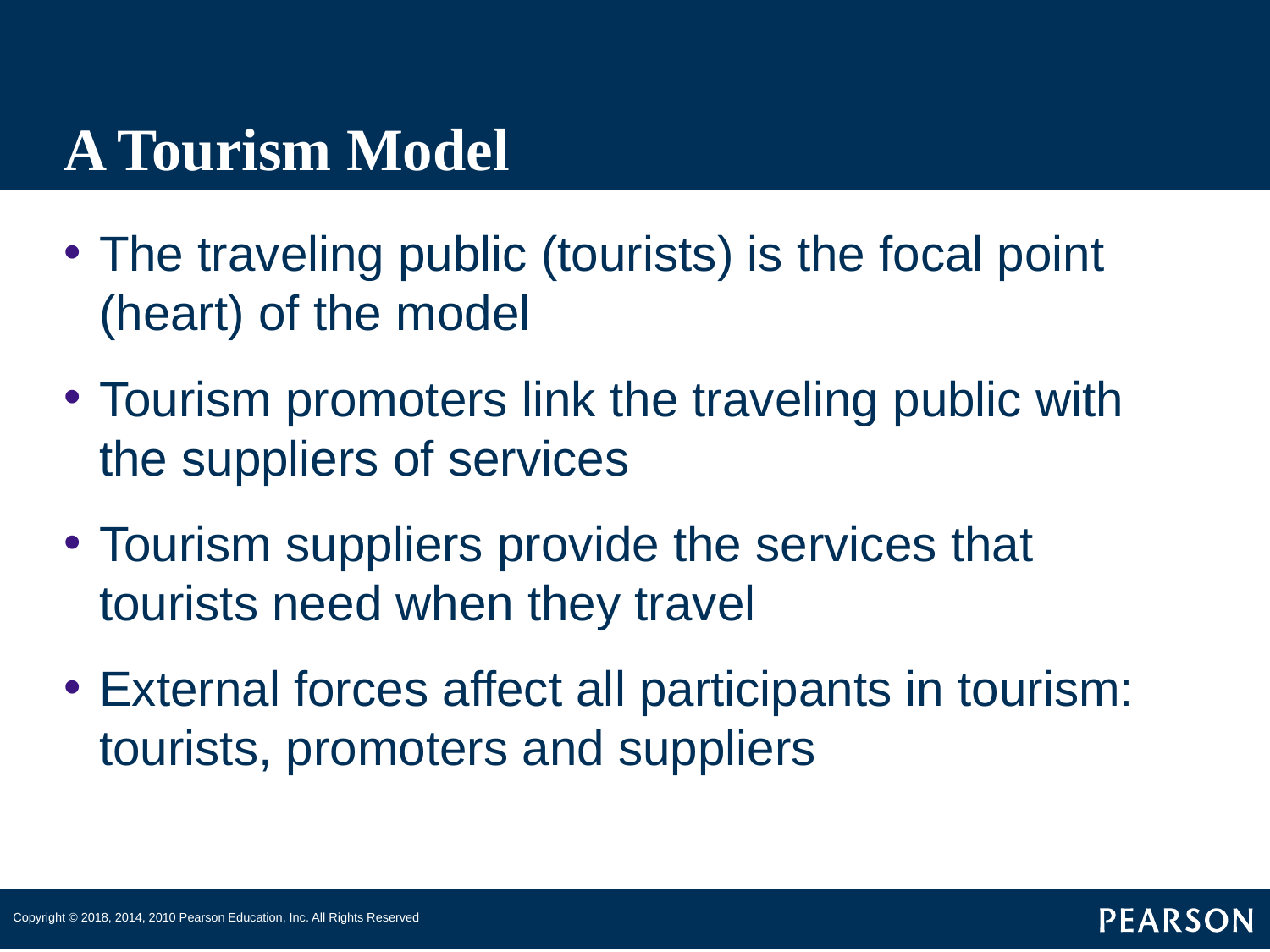

# A Tourism Model
The traveling public (tourists) is the focal point (heart) of the model
Tourism promoters link the traveling public with the suppliers of services
Tourism suppliers provide the services that tourists need when they travel
External forces affect all participants in tourism: tourists, promoters and suppliers